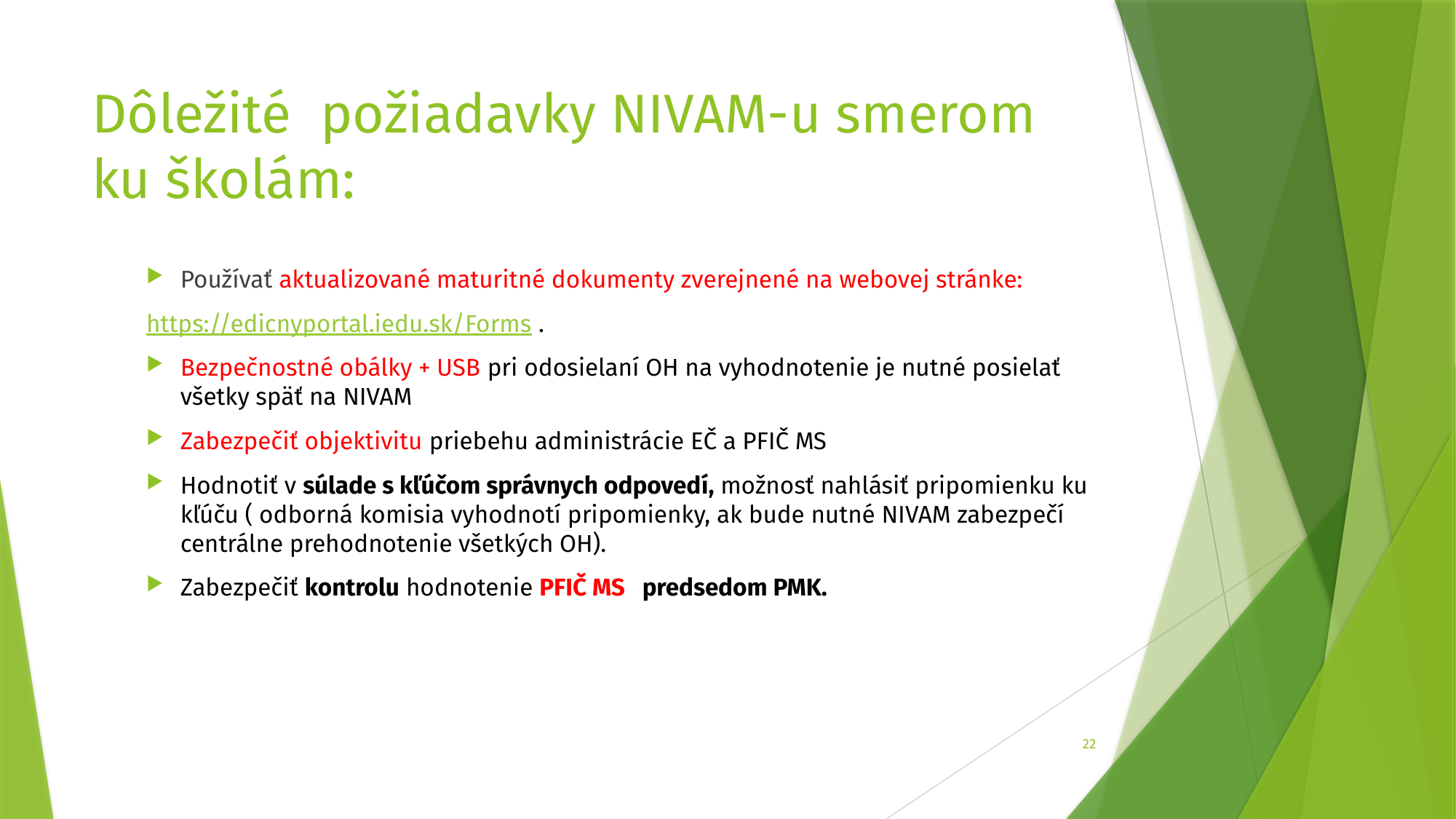

# Dôležité  požiadavky NIVAM-u smerom ku školám:
Používať aktualizované maturitné dokumenty zverejnené na webovej stránke:
https://edicnyportal.iedu.sk/Forms .
Bezpečnostné obálky + USB pri odosielaní OH na vyhodnotenie je nutné posielať všetky späť na NIVAM
Zabezpečiť objektivitu priebehu administrácie EČ a PFIČ MS
Hodnotiť v súlade s kľúčom správnych odpovedí, možnosť nahlásiť pripomienku ku kľúču ( odborná komisia vyhodnotí pripomienky, ak bude nutné NIVAM zabezpečí centrálne prehodnotenie všetkých OH).
Zabezpečiť kontrolu hodnotenie PFIČ MS   predsedom PMK.

22